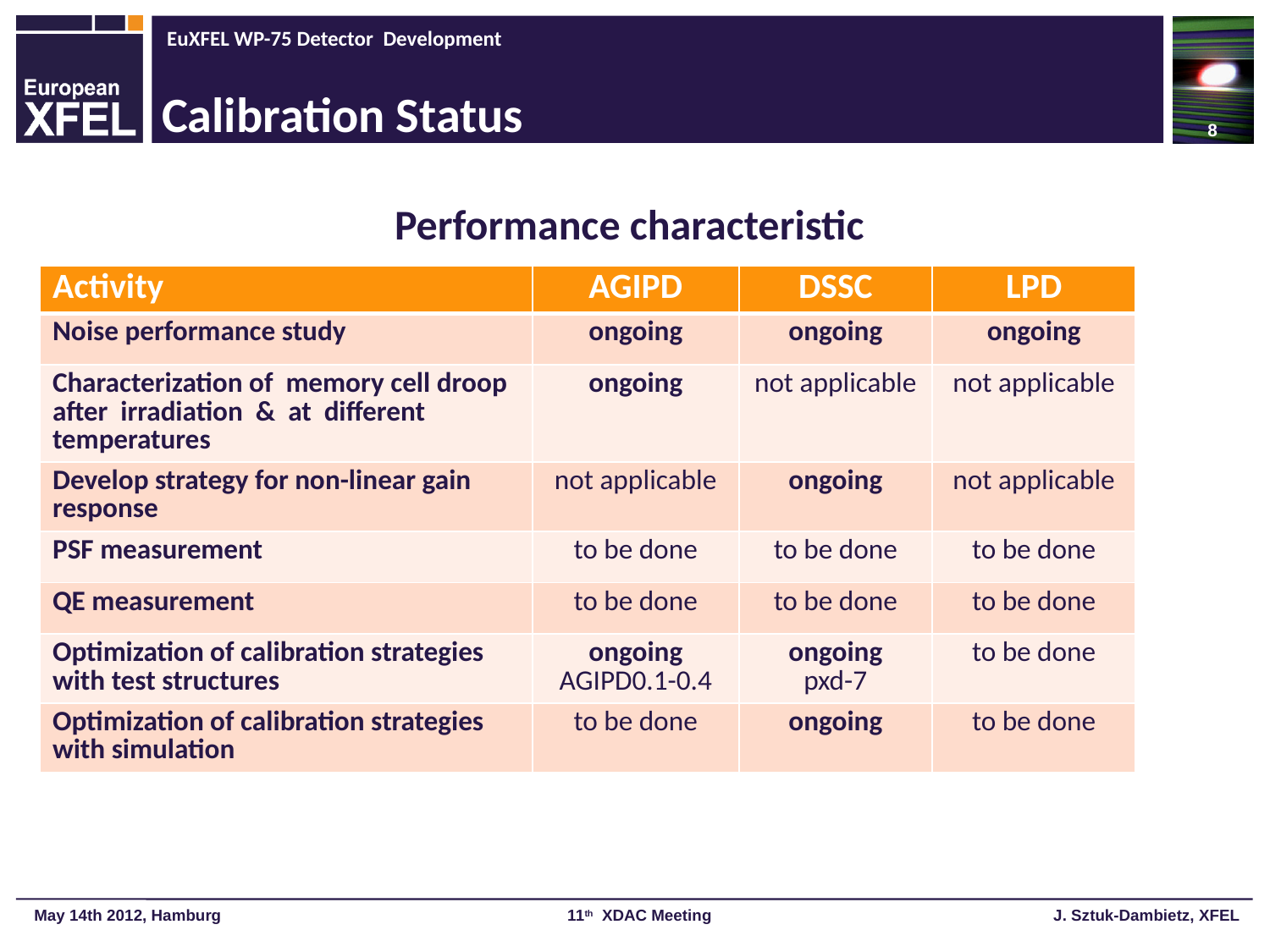

8
# Calibration Status
Performance characteristic
| Activity | AGIPD | DSSC | LPD |
| --- | --- | --- | --- |
| Noise performance study | ongoing | ongoing | ongoing |
| Characterization of memory cell droop after irradiation & at different temperatures | ongoing | not applicable | not applicable |
| Develop strategy for non-linear gain response | not applicable | ongoing | not applicable |
| PSF measurement | to be done | to be done | to be done |
| QE measurement | to be done | to be done | to be done |
| Optimization of calibration strategies with test structures | ongoing AGIPD0.1-0.4 | ongoing pxd-7 | to be done |
| Optimization of calibration strategies with simulation | to be done | ongoing | to be done |
 May 14th 2012, Hamburg                                                                              11th  XDAC Meeting                                                                             J. Sztuk-Dambietz, XFEL